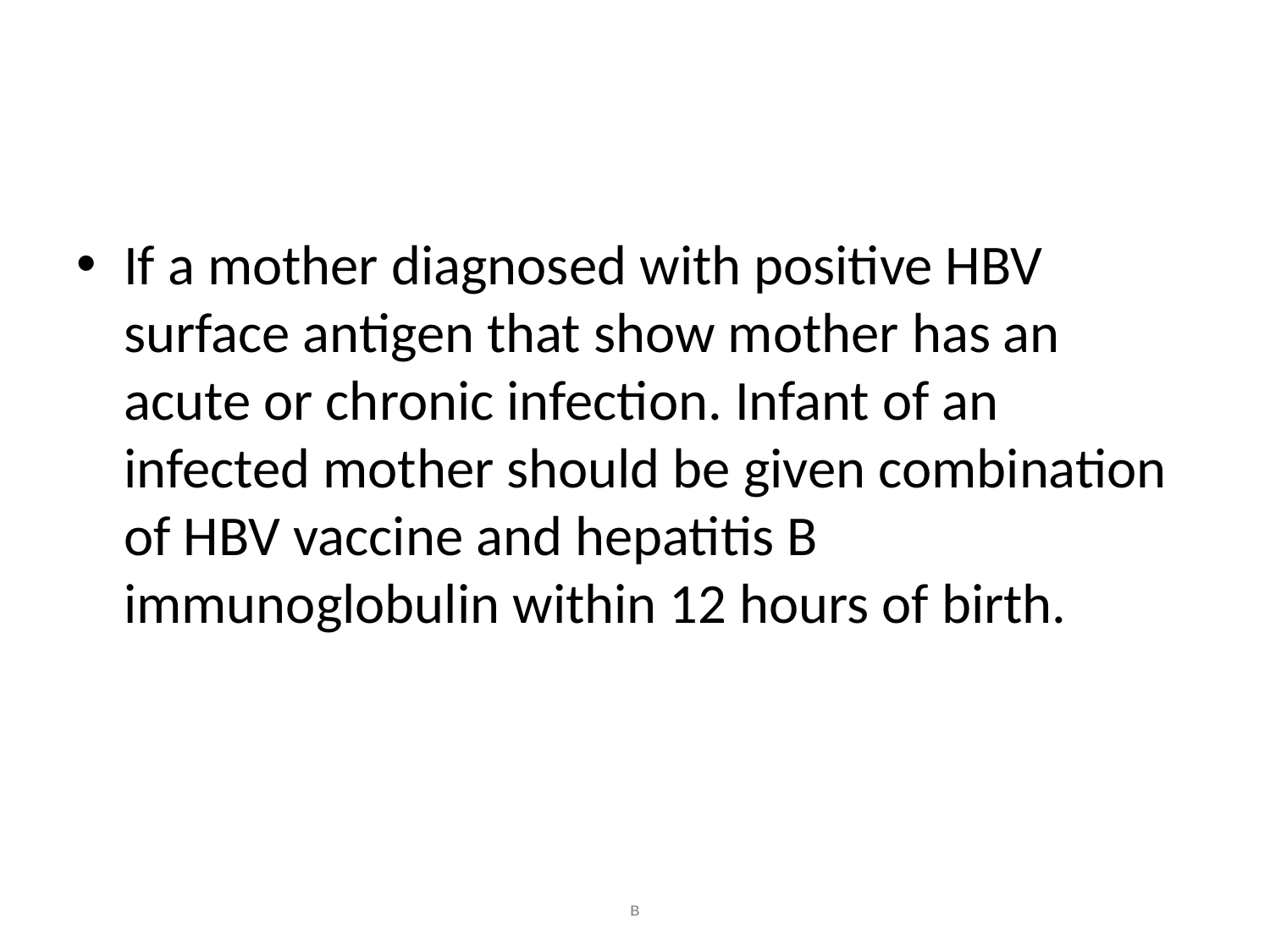

#
If a mother diagnosed with positive HBV surface antigen that show mother has an acute or chronic infection. Infant of an infected mother should be given combination of HBV vaccine and hepatitis B immunoglobulin within 12 hours of birth.
в